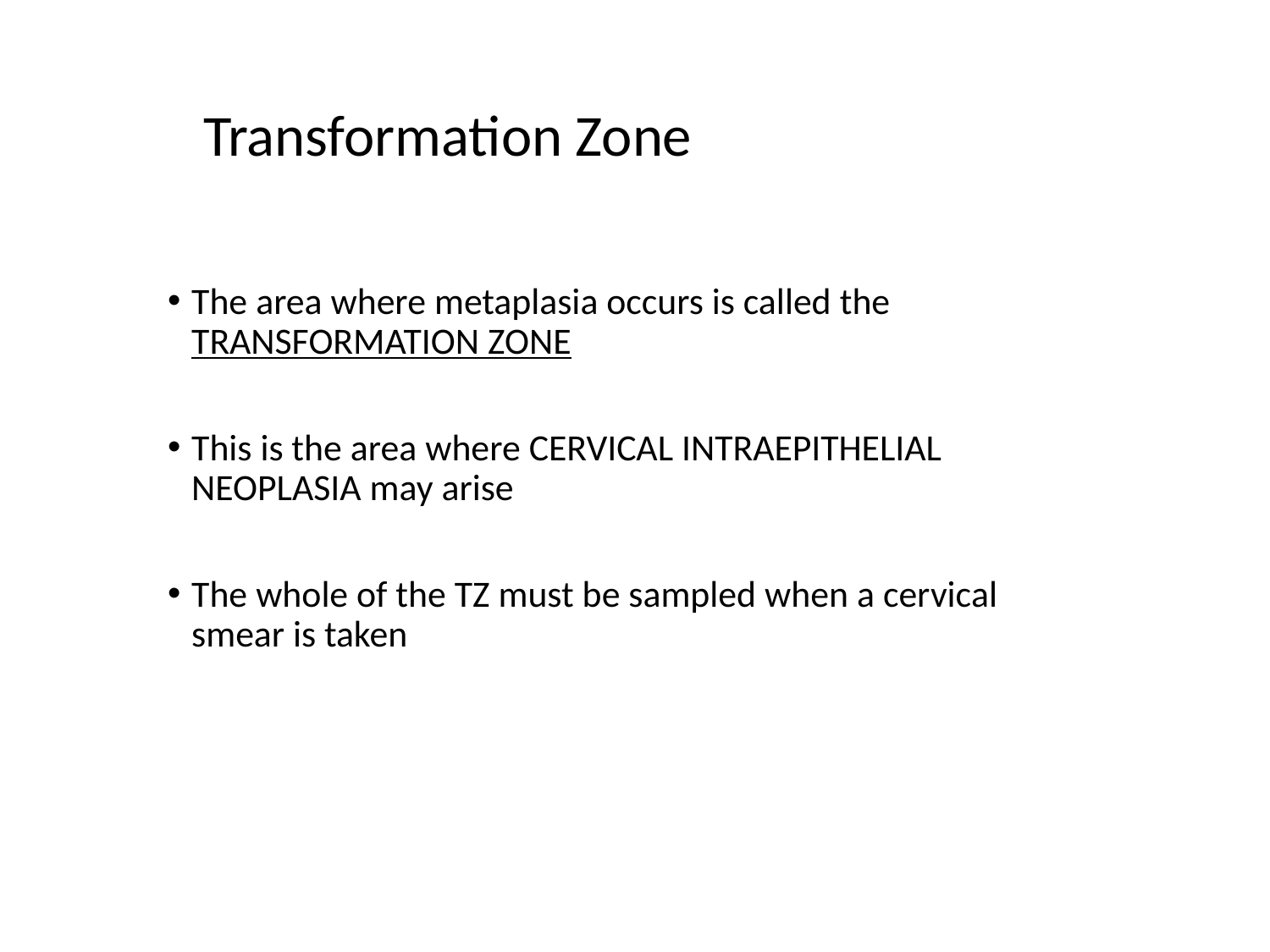

Transformation Zone
The area where metaplasia occurs is called the TRANSFORMATION ZONE

This is the area where CERVICAL INTRAEPITHELIAL NEOPLASIA may arise

The whole of the TZ must be sampled when a cervical smear is taken